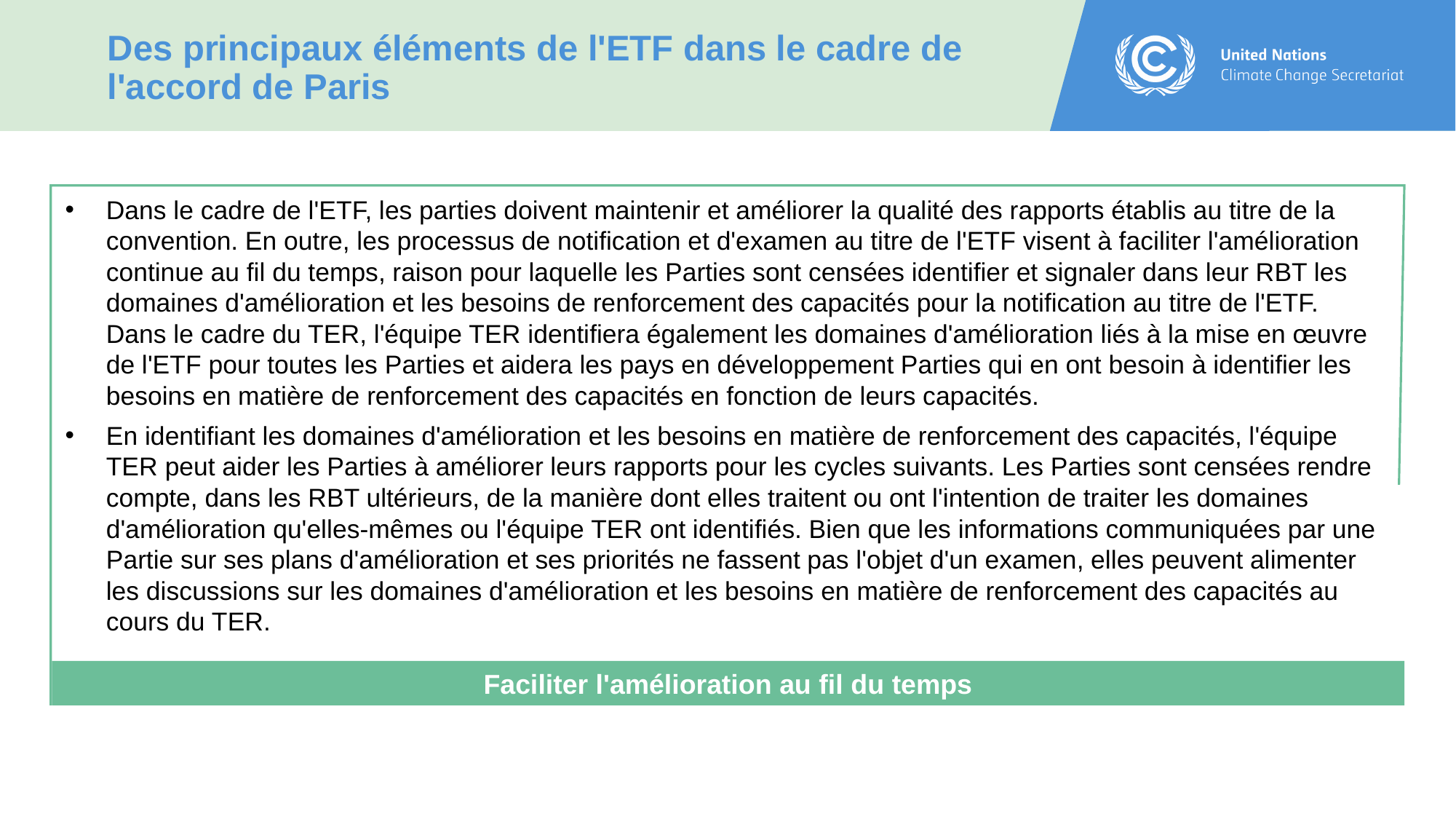

Des principaux éléments de l'ETF dans le cadre de l'accord de Paris

Faciliter l'amélioration au fil du temps
Dans le cadre de l'ETF, les parties doivent maintenir et améliorer la qualité des rapports établis au titre de la convention. En outre, les processus de notification et d'examen au titre de l'ETF visent à faciliter l'amélioration continue au fil du temps, raison pour laquelle les Parties sont censées identifier et signaler dans leur RBT les domaines d'amélioration et les besoins de renforcement des capacités pour la notification au titre de l'ETF.  Dans le cadre du TER, l'équipe TER identifiera également les domaines d'amélioration liés à la mise en œuvre de l'ETF pour toutes les Parties et aidera les pays en développement Parties qui en ont besoin à identifier les besoins en matière de renforcement des capacités en fonction de leurs capacités.
En identifiant les domaines d'amélioration et les besoins en matière de renforcement des capacités, l'équipe TER peut aider les Parties à améliorer leurs rapports pour les cycles suivants. Les Parties sont censées rendre compte, dans les RBT ultérieurs, de la manière dont elles traitent ou ont l'intention de traiter les domaines d'amélioration qu'elles-mêmes ou l'équipe TER ont identifiés. Bien que les informations communiquées par une Partie sur ses plans d'amélioration et ses priorités ne fassent pas l'objet d'un examen, elles peuvent alimenter les discussions sur les domaines d'amélioration et les besoins en matière de renforcement des capacités au cours du TER.